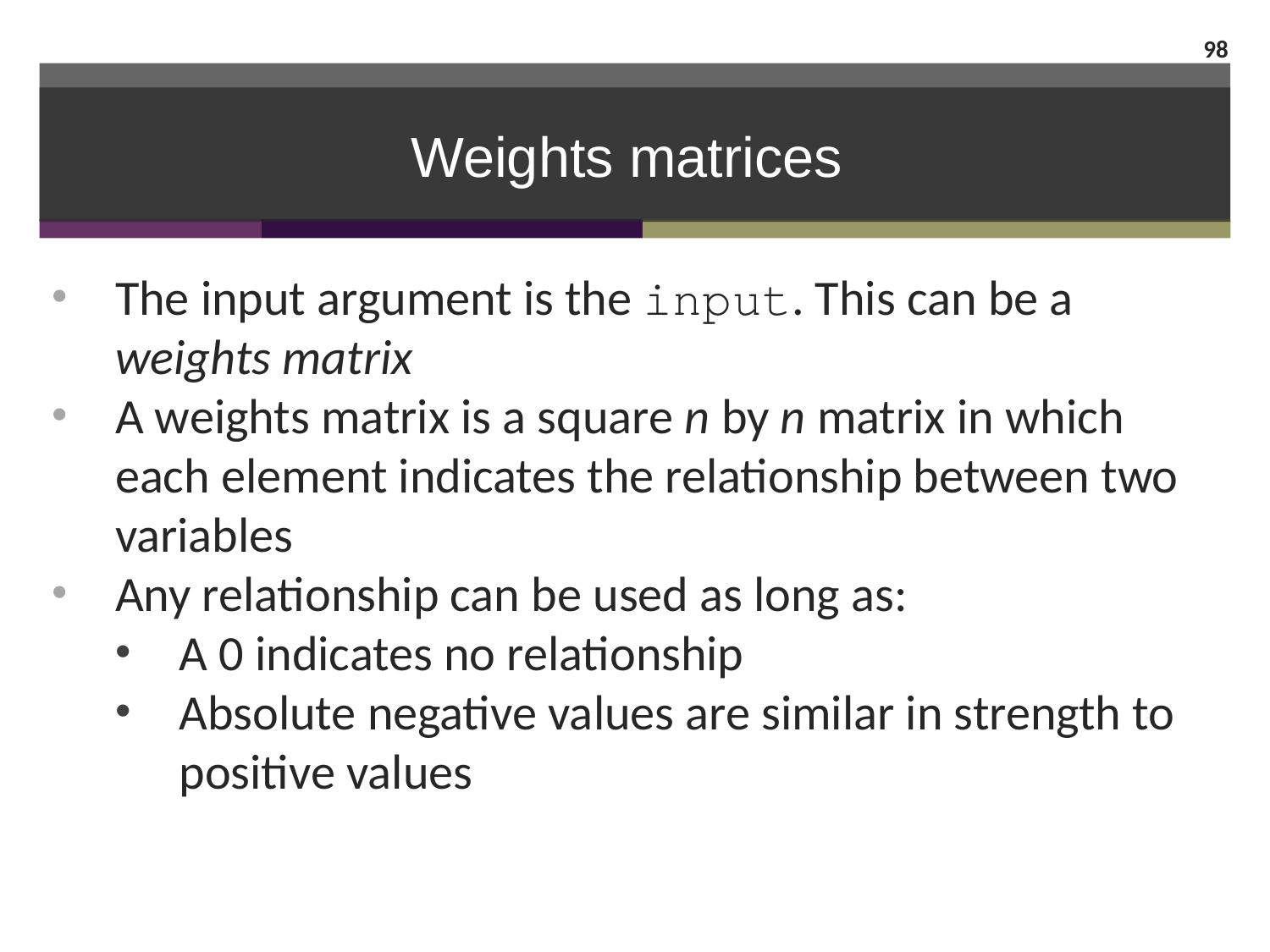

98
# Weights matrices
The input argument is the input. This can be a weights matrix
A weights matrix is a square n by n matrix in which each element indicates the relationship between two variables
Any relationship can be used as long as:
A 0 indicates no relationship
Absolute negative values are similar in strength to positive values